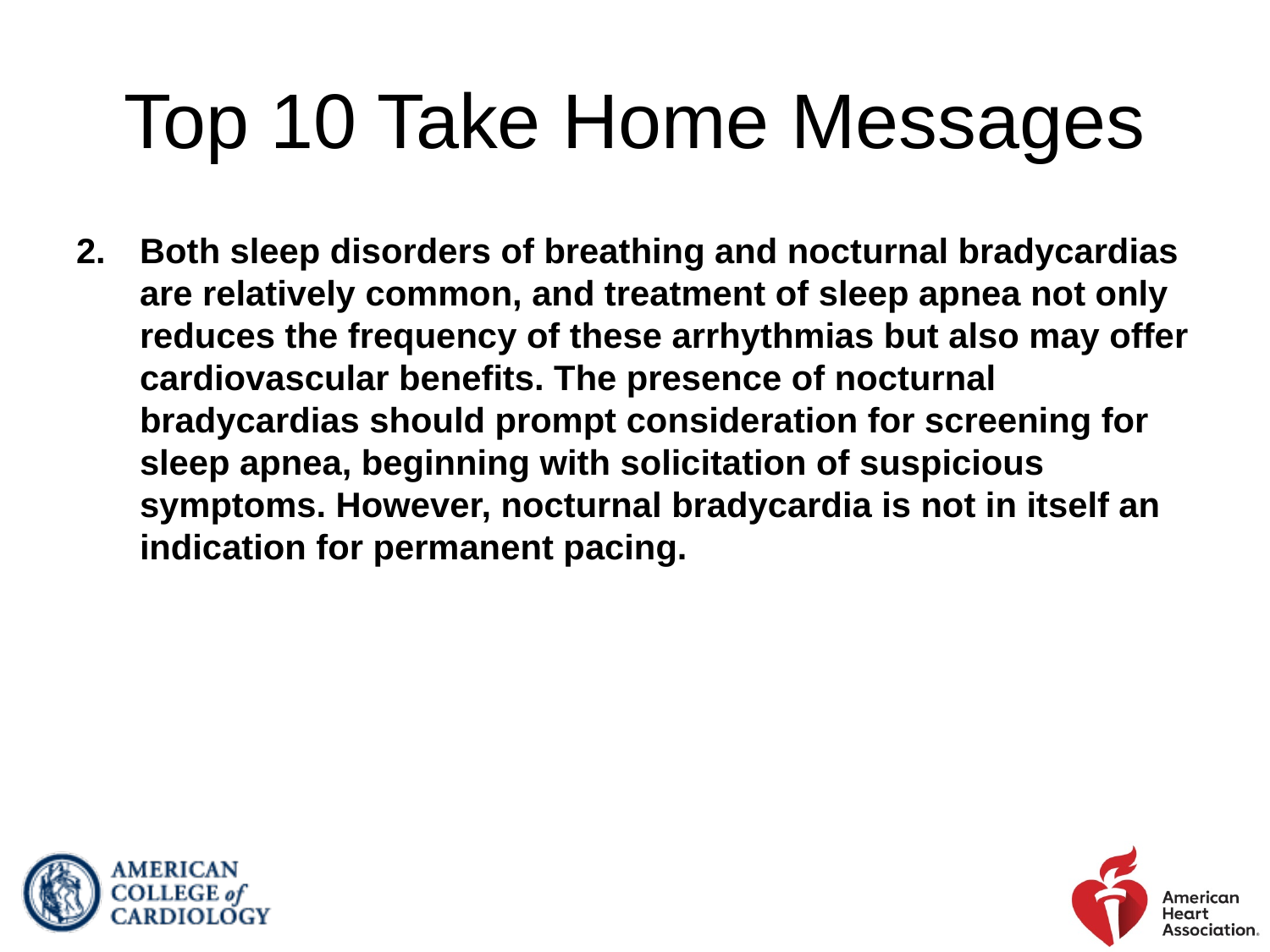

# Top 10 Take Home Messages
Both sleep disorders of breathing and nocturnal bradycardias are relatively common, and treatment of sleep apnea not only reduces the frequency of these arrhythmias but also may offer cardiovascular benefits. The presence of nocturnal bradycardias should prompt consideration for screening for sleep apnea, beginning with solicitation of suspicious symptoms. However, nocturnal bradycardia is not in itself an indication for permanent pacing.